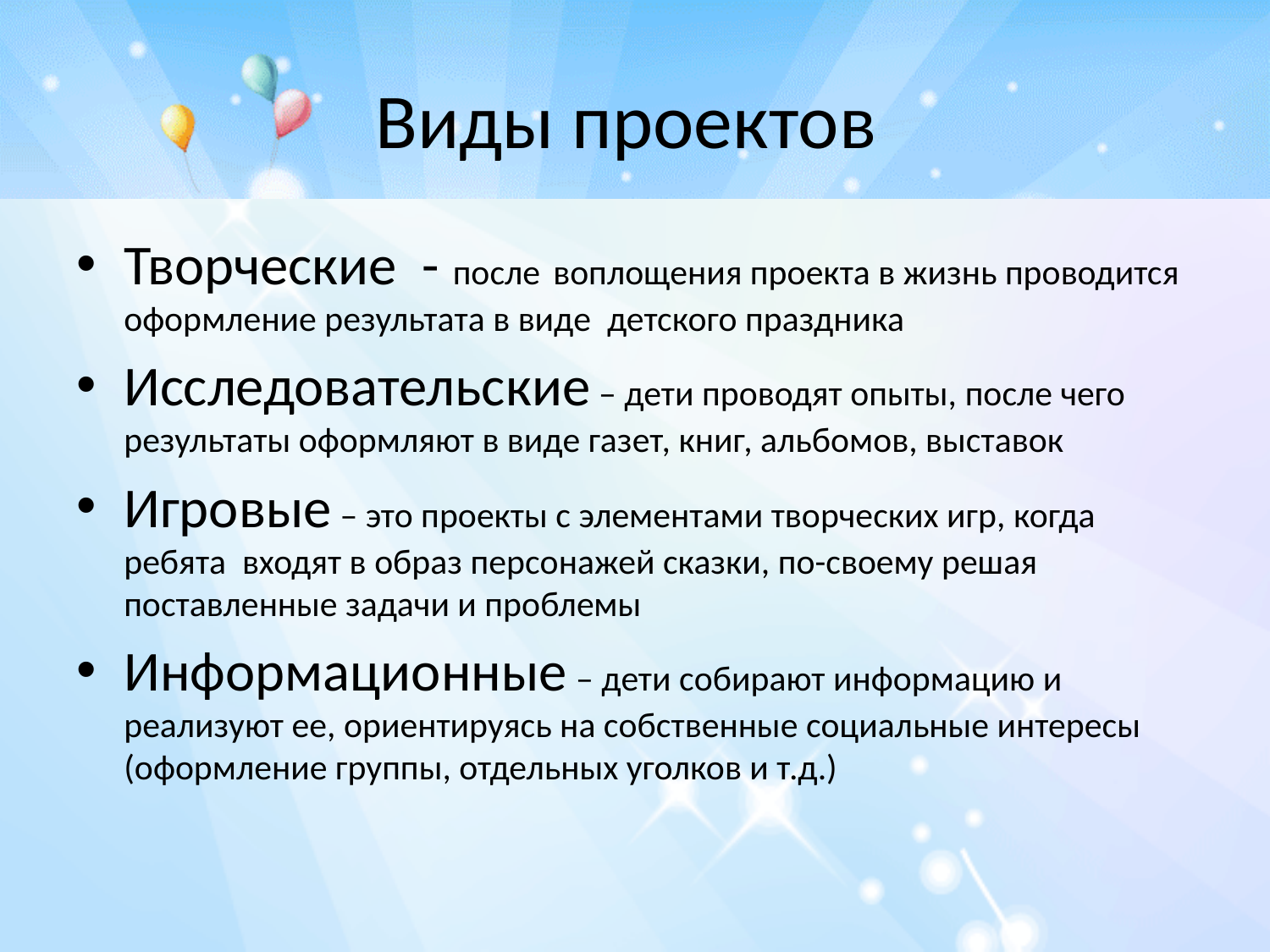

# Виды проектов
Творческие  - после воплощения проекта в жизнь проводится оформление результата в виде  детского праздника
Исследовательские – дети проводят опыты, после чего результаты оформляют в виде газет, книг, альбомов, выставок
Игровые – это проекты с элементами творческих игр, когда ребята  входят в образ персонажей сказки, по-своему решая поставленные задачи и проблемы
Информационные – дети собирают информацию и реализуют ее, ориентируясь на собственные социальные интересы (оформление группы, отдельных уголков и т.д.)